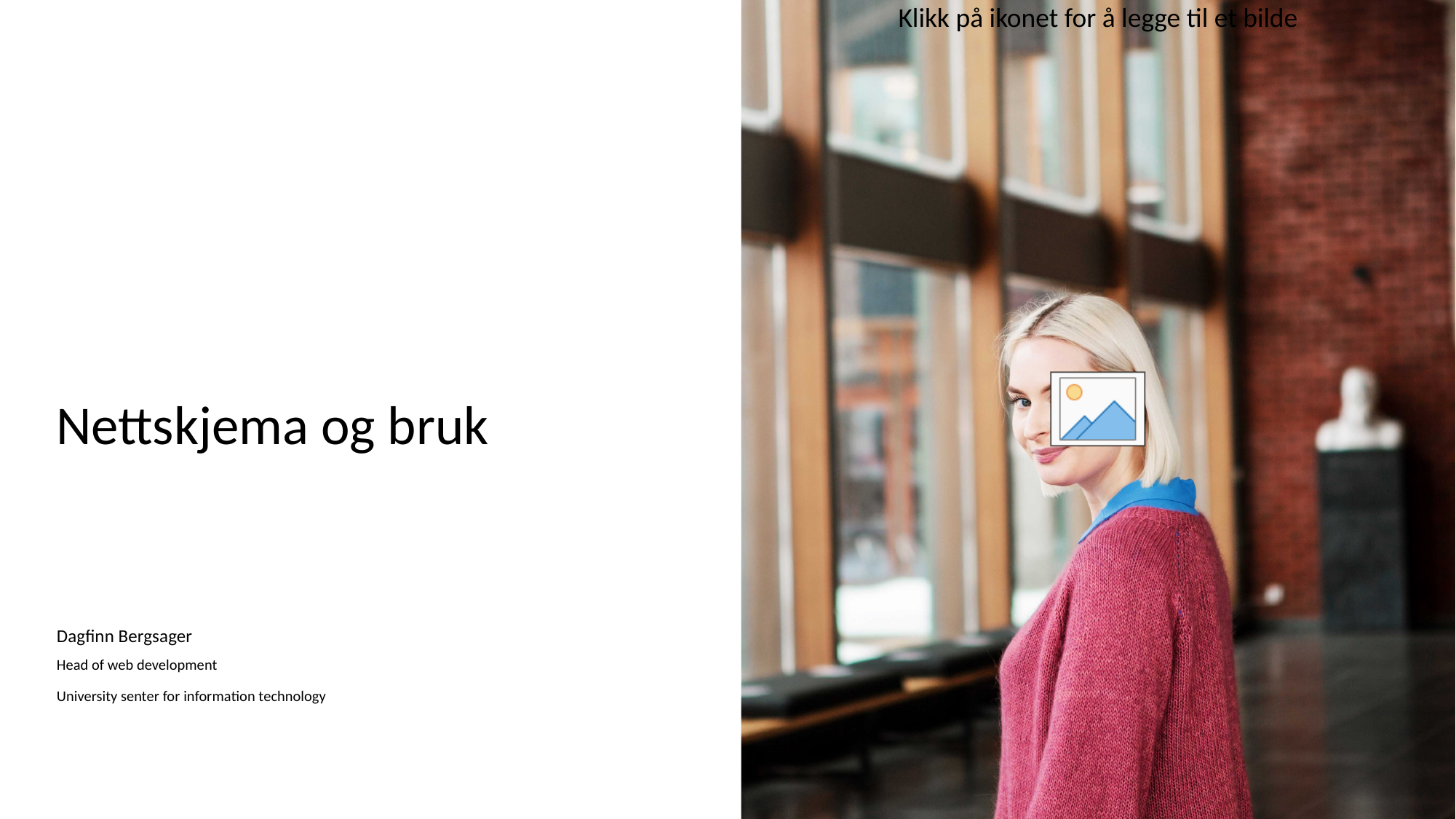

# Nettskjema og bruk
Dagfinn Bergsager

Head of web development

University senter for information technology